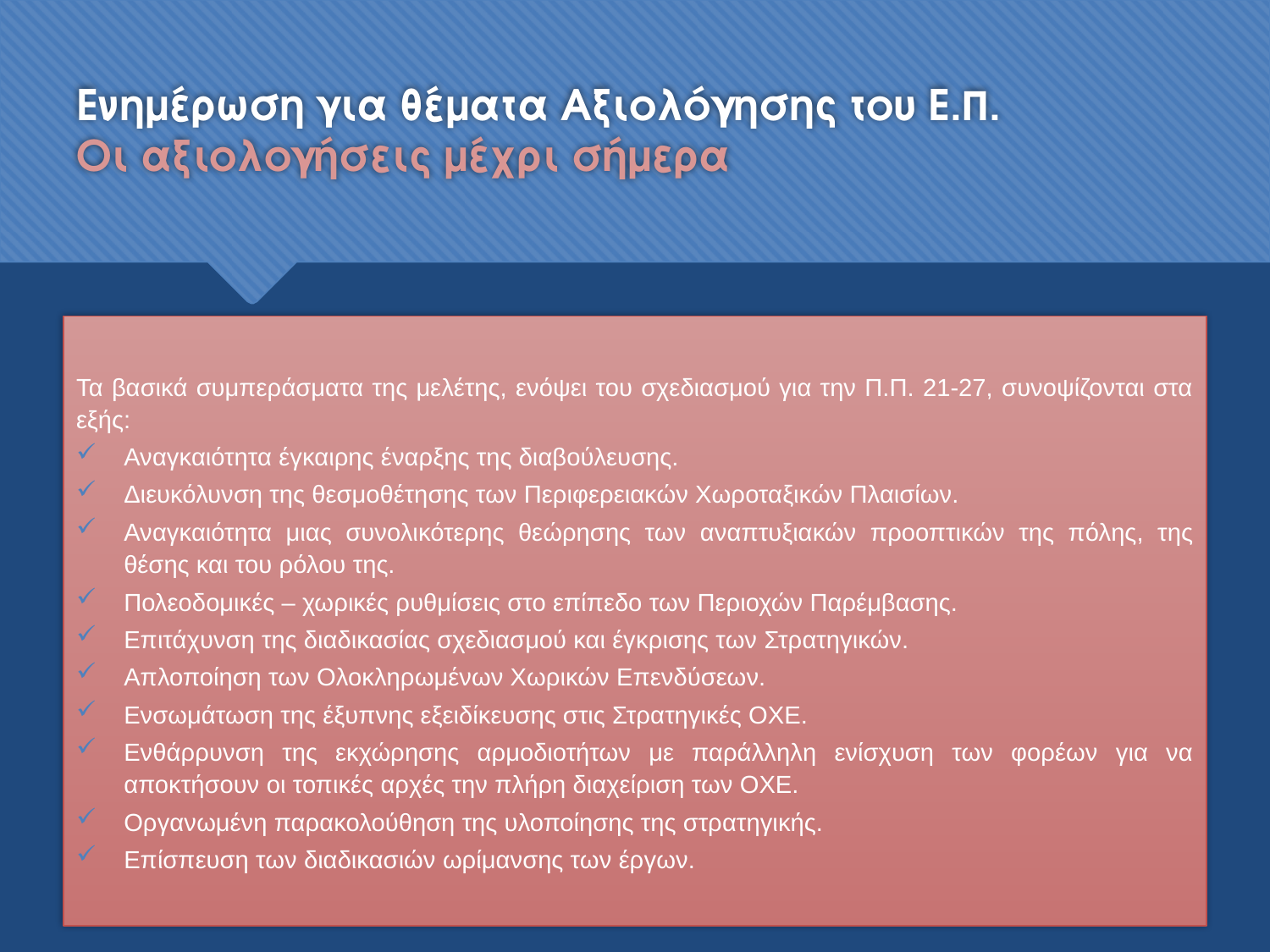

# Ενημέρωση για θέματα Αξιολόγησης του Ε.Π. Οι αξιολογήσεις μέχρι σήμερα
Τα βασικά συμπεράσματα της μελέτης, ενόψει του σχεδιασμού για την Π.Π. 21-27, συνοψίζονται στα εξής:
Αναγκαιότητα έγκαιρης έναρξης της διαβούλευσης.
Διευκόλυνση της θεσμοθέτησης των Περιφερειακών Χωροταξικών Πλαισίων.
Αναγκαιότητα μιας συνολικότερης θεώρησης των αναπτυξιακών προοπτικών της πόλης, της θέσης και του ρόλου της.
Πολεοδομικές – χωρικές ρυθμίσεις στο επίπεδο των Περιοχών Παρέμβασης.
Επιτάχυνση της διαδικασίας σχεδιασμού και έγκρισης των Στρατηγικών.
Απλοποίηση των Ολοκληρωμένων Χωρικών Επενδύσεων.
Ενσωμάτωση της έξυπνης εξειδίκευσης στις Στρατηγικές ΟΧΕ.
Ενθάρρυνση της εκχώρησης αρμοδιοτήτων με παράλληλη ενίσχυση των φορέων για να αποκτήσουν οι τοπικές αρχές την πλήρη διαχείριση των ΟΧΕ.
Οργανωμένη παρακολούθηση της υλοποίησης της στρατηγικής.
Επίσπευση των διαδικασιών ωρίμανσης των έργων.